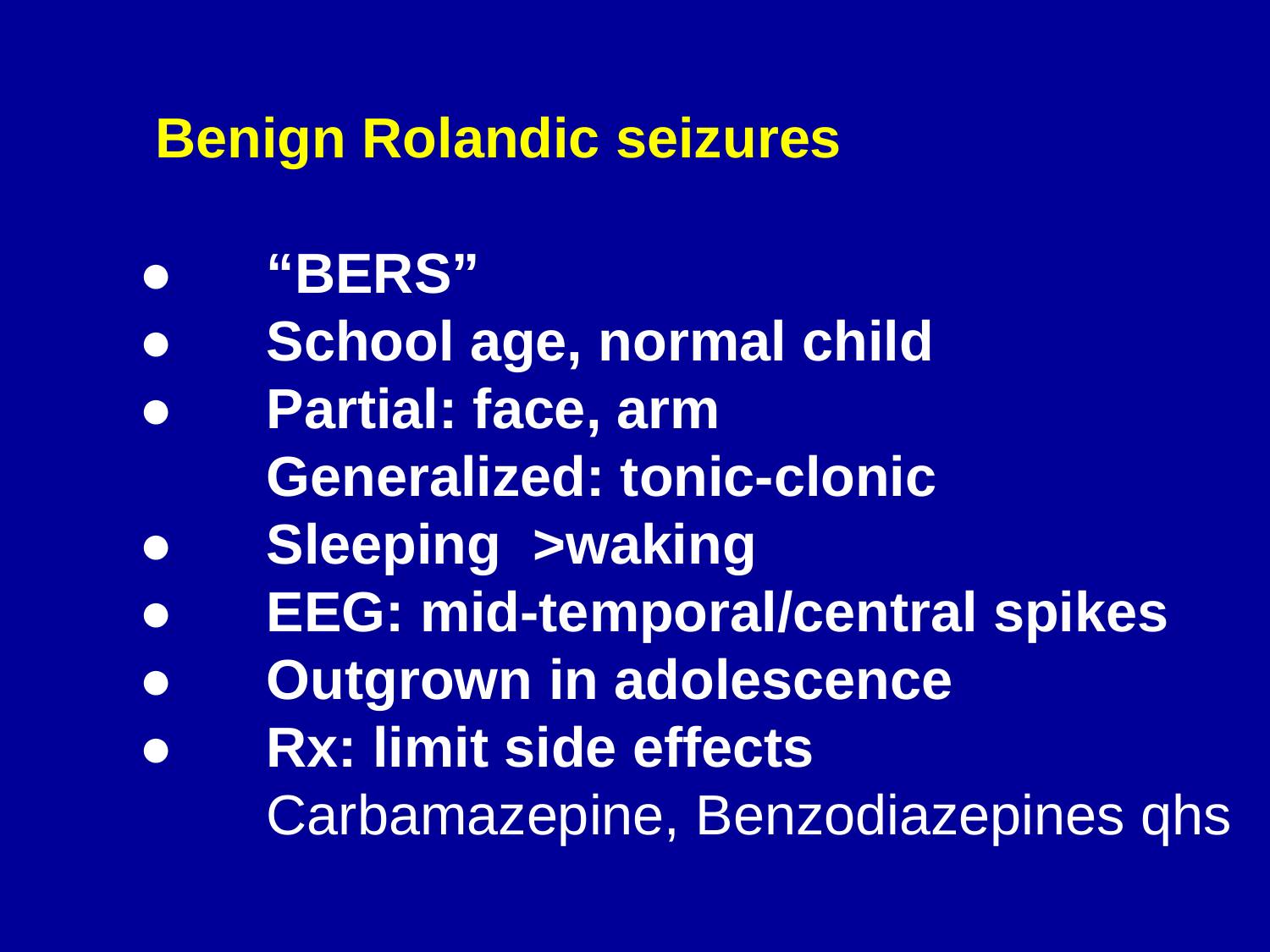

Benign Rolandic seizures
●	“BERS”
● 	School age, normal child
● 	Partial: face, arm
	Generalized: tonic-clonic
●	Sleeping  >waking
●	EEG: mid-temporal/central spikes
●	Outgrown in adolescence
● 	Rx: limit side effects
	Carbamazepine, Benzodiazepines qhs